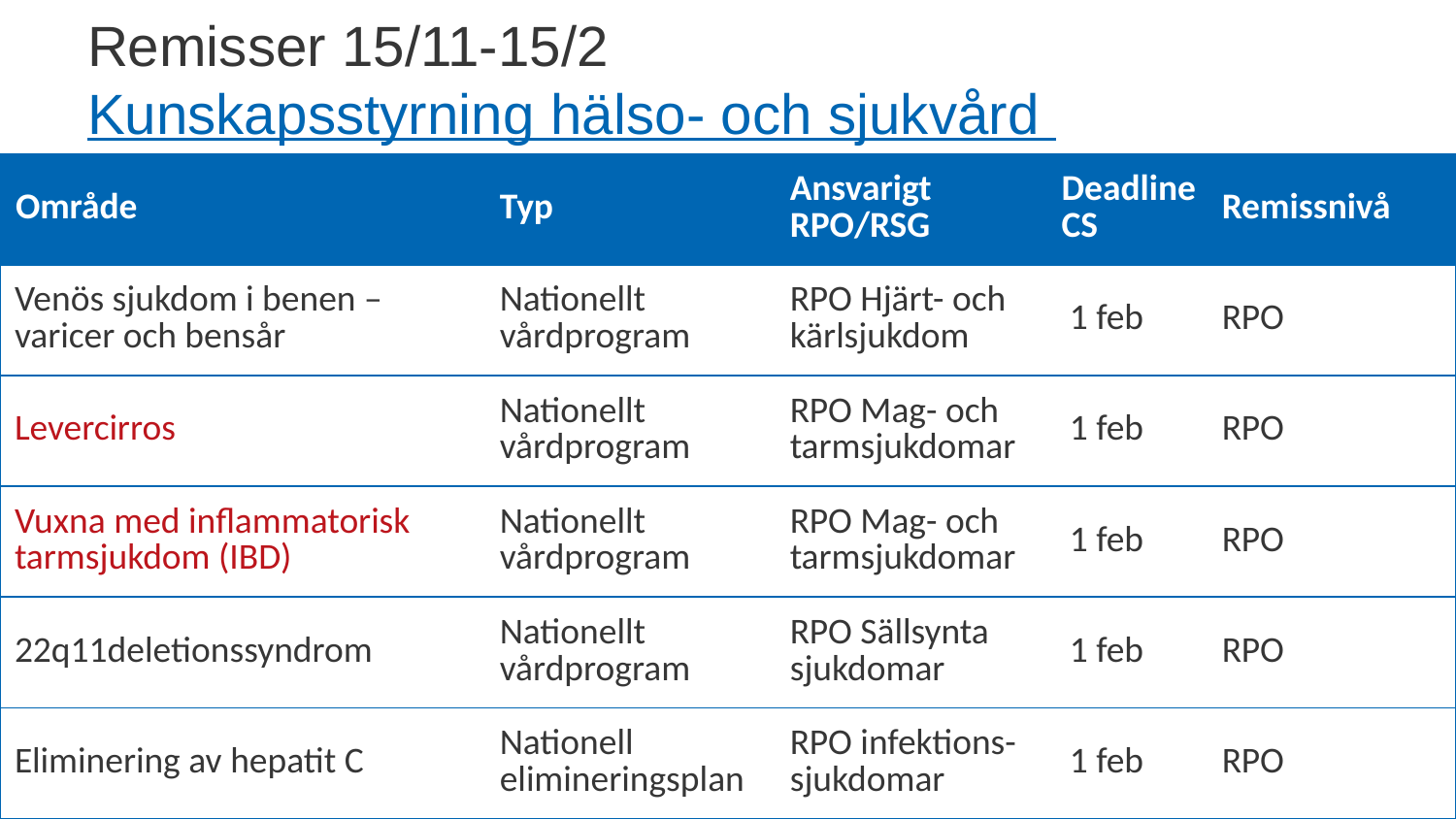

# Remisser 15/11-15/2 Kunskapsstyrning hälso- och sjukvård
| Område | Typ | Ansvarigt RPO/RSG | Deadline CS | Remissnivå |
| --- | --- | --- | --- | --- |
| Venös sjukdom i benen – varicer och bensår | Nationellt vårdprogram | RPO Hjärt- och kärlsjukdom | 1 feb | RPO |
| Levercirros | Nationellt vårdprogram | RPO Mag- och tarmsjukdomar | 1 feb | RPO |
| Vuxna med inflammatorisk tarmsjukdom (IBD) | Nationellt vårdprogram | RPO Mag- och tarmsjukdomar | 1 feb | RPO |
| 22q11deletionssyndrom | Nationellt vårdprogram | RPO Sällsynta sjukdomar | 1 feb | RPO |
| Eliminering av hepatit C | Nationell elimineringsplan | RPO infektions-sjukdomar | 1 feb | RPO |